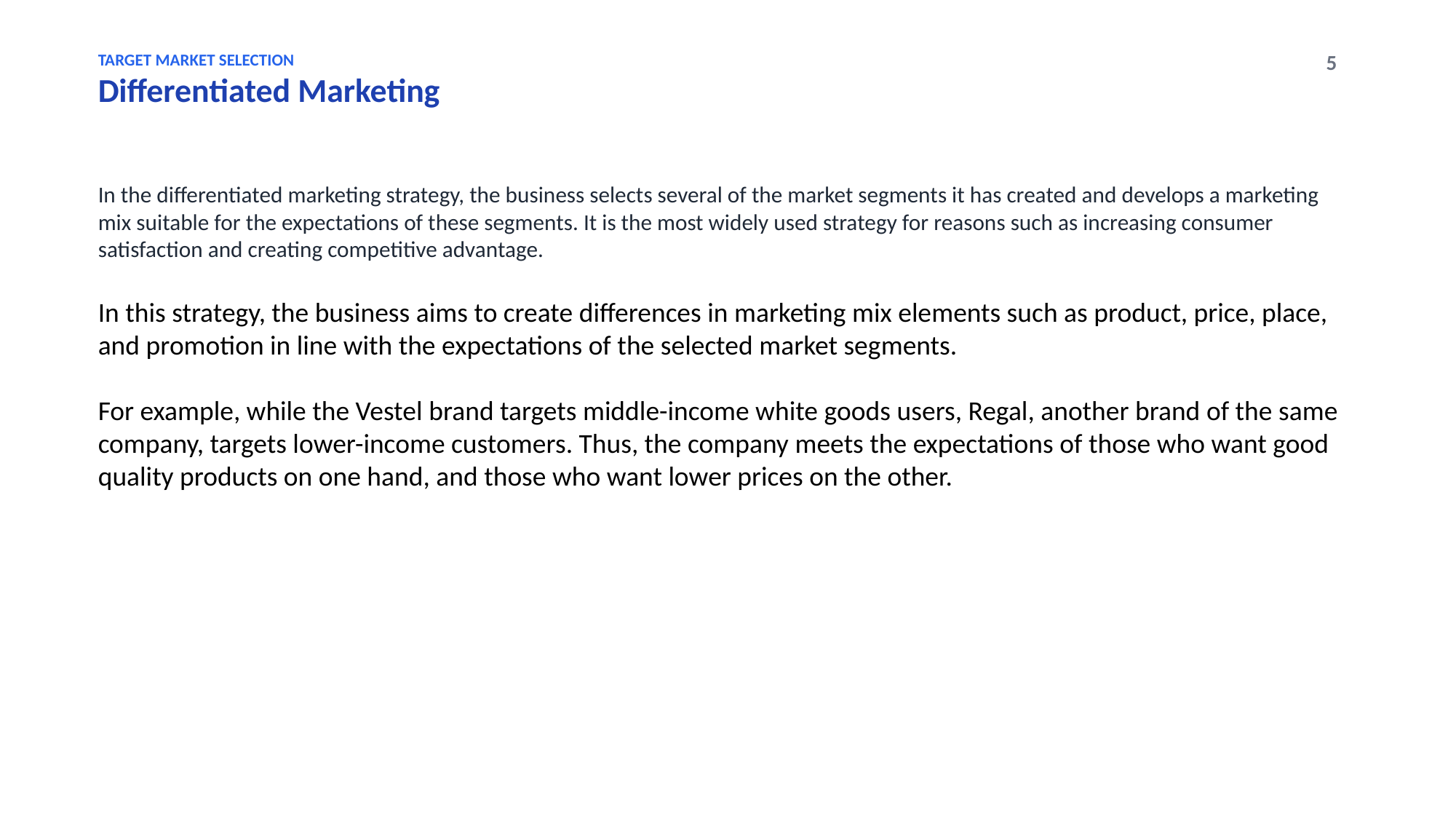

TARGET MARKET SELECTION
Differentiated Marketing
5
In the differentiated marketing strategy, the business selects several of the market segments it has created and develops a marketing mix suitable for the expectations of these segments. It is the most widely used strategy for reasons such as increasing consumer satisfaction and creating competitive advantage.

In this strategy, the business aims to create differences in marketing mix elements such as product, price, place, and promotion in line with the expectations of the selected market segments.

For example, while the Vestel brand targets middle-income white goods users, Regal, another brand of the same company, targets lower-income customers. Thus, the company meets the expectations of those who want good quality products on one hand, and those who want lower prices on the other.